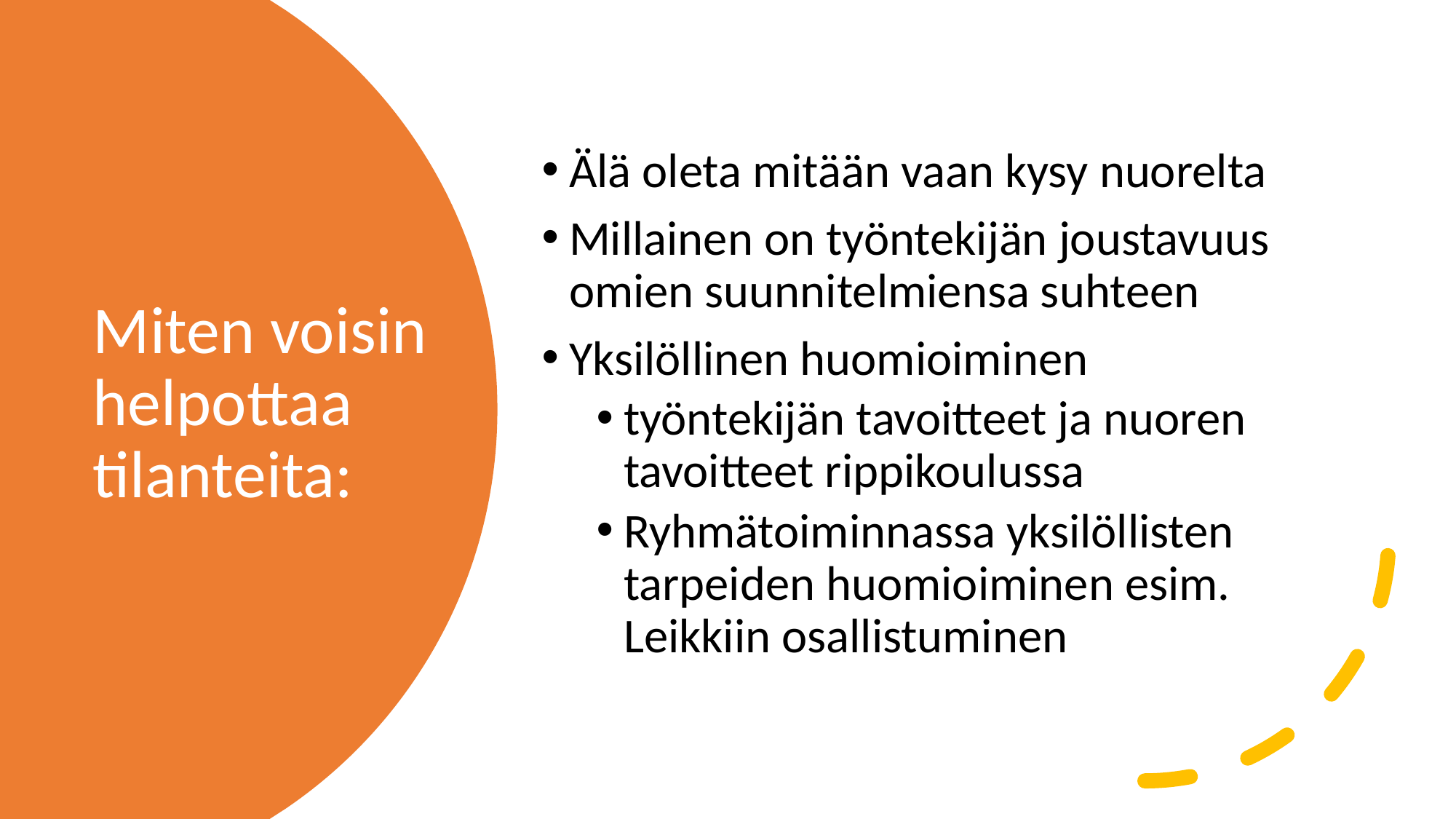

Älä oleta mitään vaan kysy nuorelta
Millainen on työntekijän joustavuus omien suunnitelmiensa suhteen
Yksilöllinen huomioiminen
työntekijän tavoitteet ja nuoren tavoitteet rippikoulussa
Ryhmätoiminnassa yksilöllisten tarpeiden huomioiminen esim. Leikkiin osallistuminen
# Miten voisin helpottaa tilanteita: